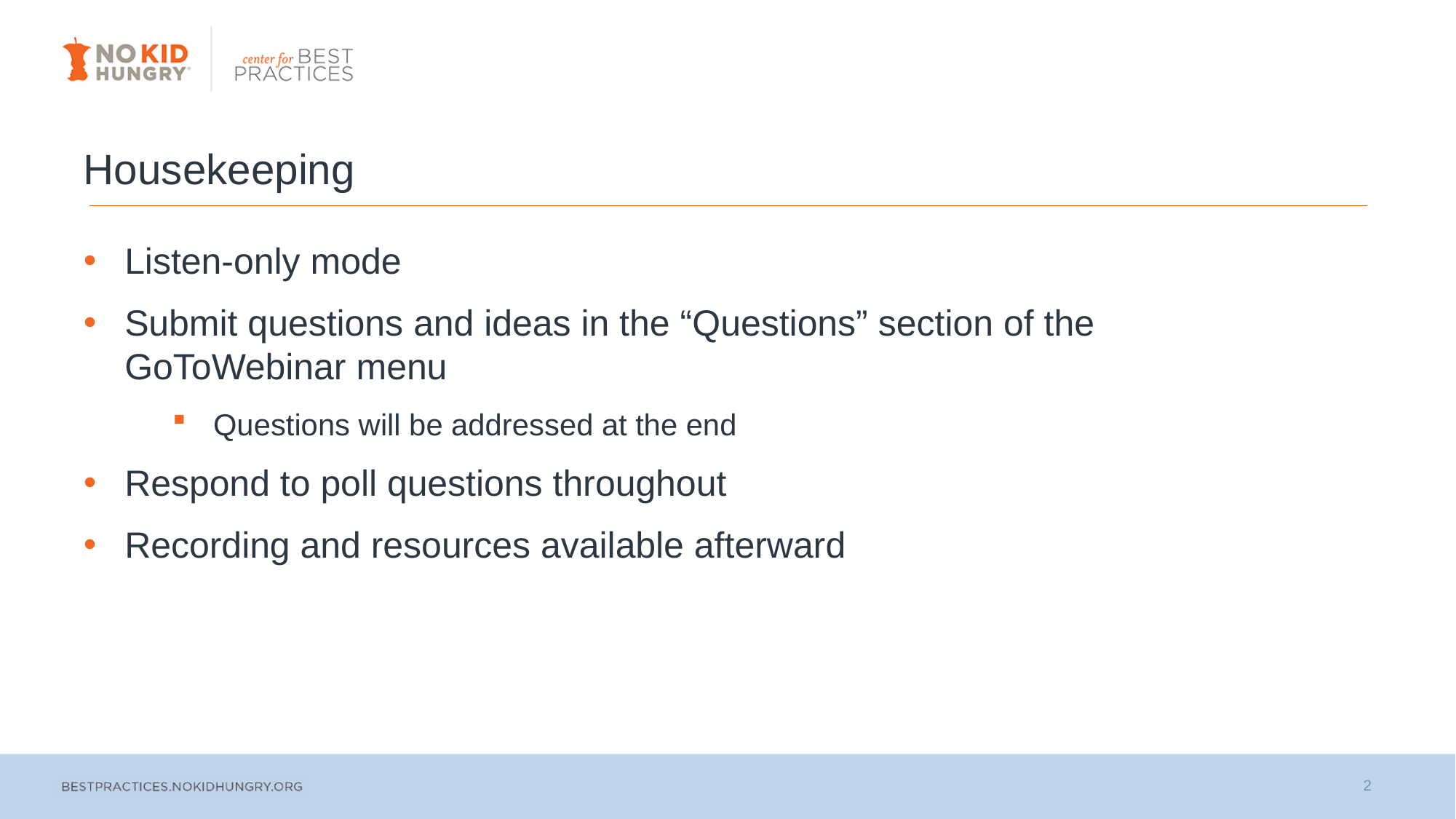

# Housekeeping
Listen-only mode
Submit questions and ideas in the “Questions” section of the
GoToWebinar menu
Questions will be addressed at the end
Respond to poll questions throughout
Recording and resources available afterward

2